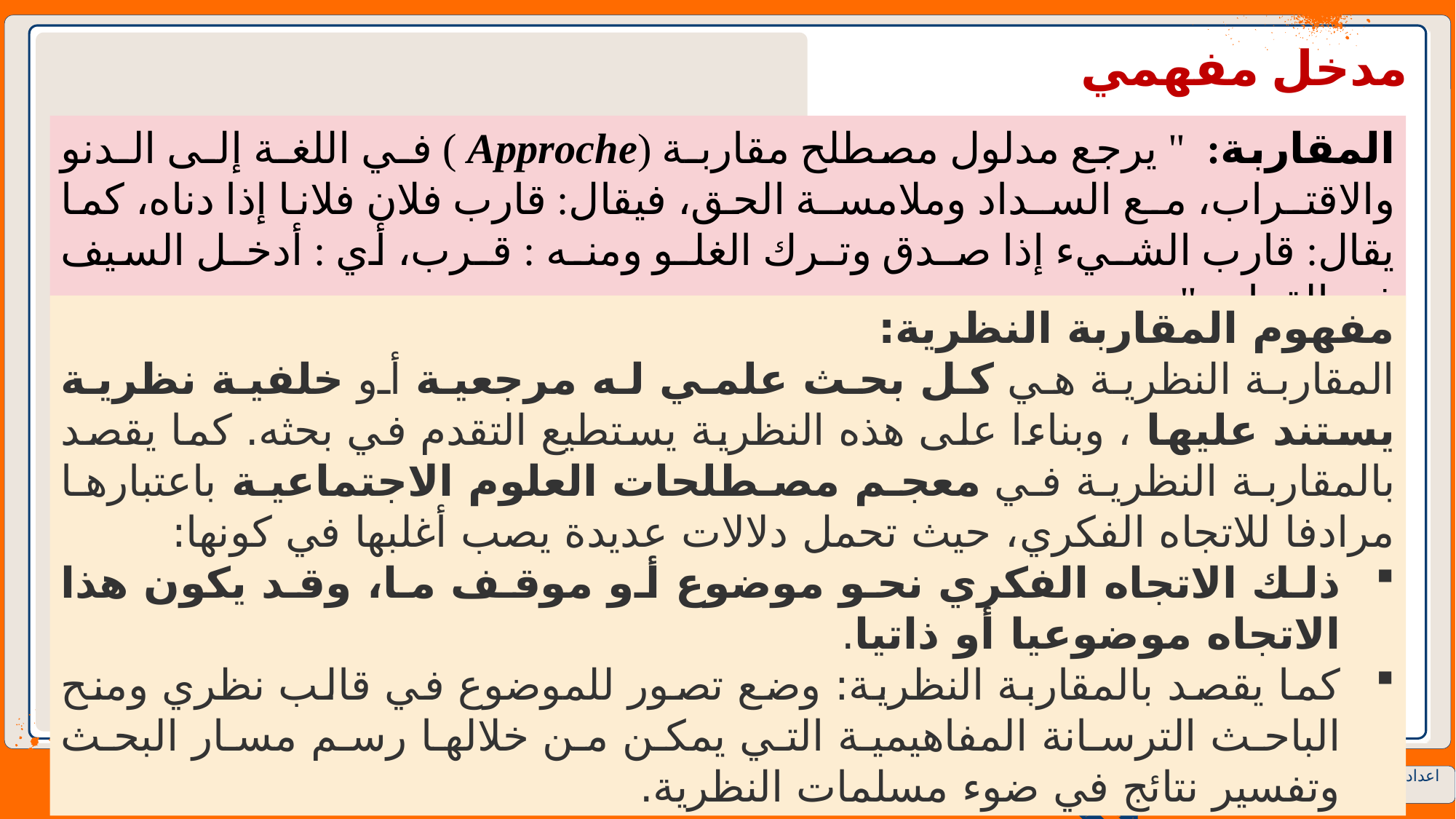

مدخل مفهمي
المقاربة:  " يرجع مدلول مصطلح مقاربـة (Approche ) فـي اللغـة إلـى الـدنو والاقتـراب، مـع السـداد وملامسـة الحق، فيقال: قارب فلان فلانا إذا دناه، كما يقال: قارب الشـيء إذا صـدق وتـرك الغلـو ومنـه : قـرب، أي : أدخـل السيف في القراب."
مفهوم المقاربة النظرية:
المقاربة النظرية هي كل بحث علمي له مرجعية أو خلفية نظرية يستند عليها ، وبناءا على هذه النظرية يستطيع التقدم في بحثه. كما يقصد بالمقاربة النظرية في معجم مصطلحات العلوم الاجتماعية باعتبارها مرادفا للاتجاه الفكري، حيث تحمل دلالات عديدة يصب أغلبها في كونها:
ذلك الاتجاه الفكري نحو موضوع أو موقف ما، وقد يكون هذا الاتجاه موضوعيا أو ذاتيا.
كما يقصد بالمقاربة النظرية: وضع تصور للموضوع في قالب نظري ومنح الباحث الترسانة المفاهيمية التي يمكن من خلالها رسم مسار البحث وتفسير نتائج في ضوء مسلمات النظرية.
اعداد: د العربي حجام - قسم علم الاجتماع - جامعة محمد لمين دباغين سطيف2